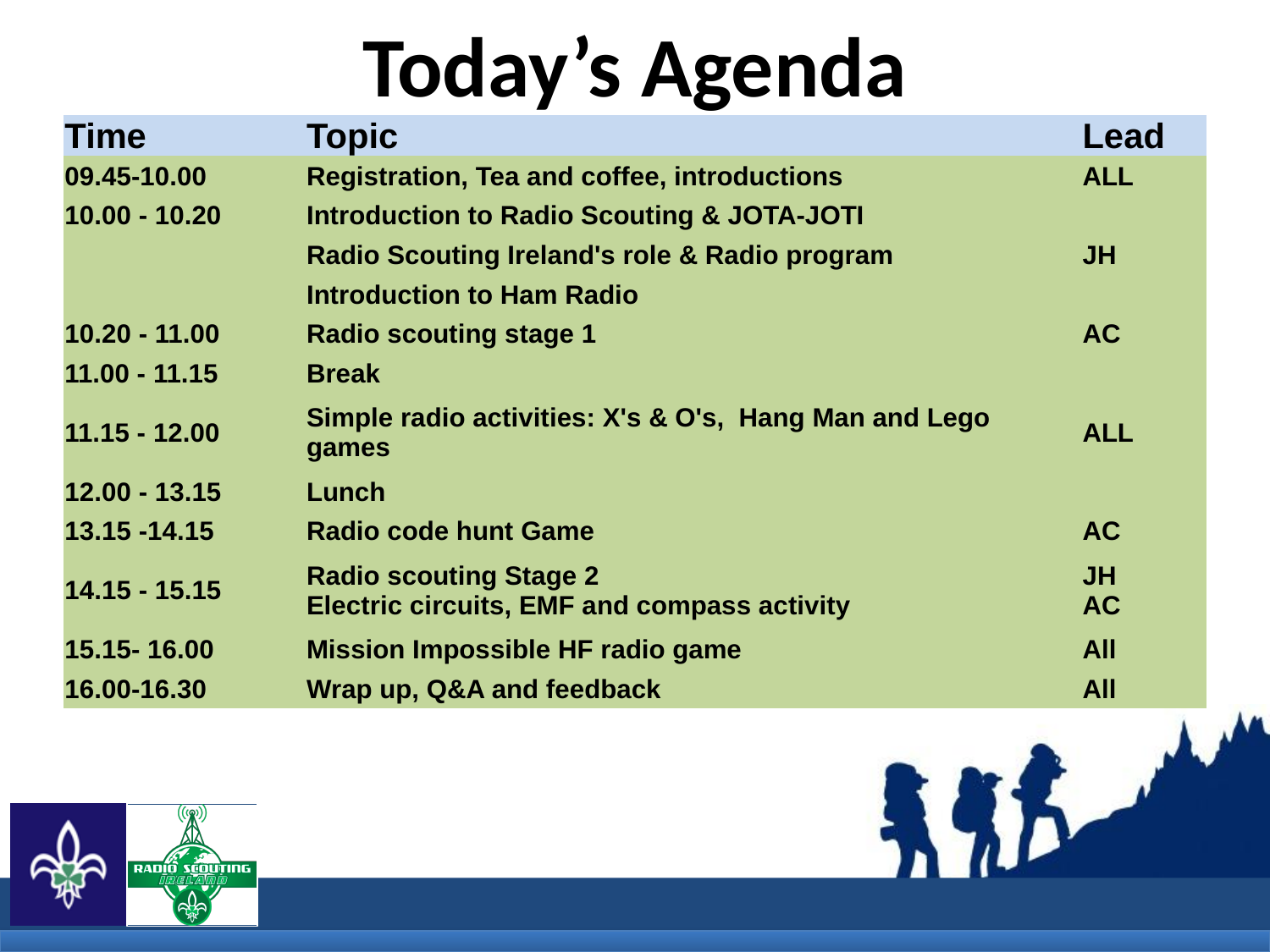

# Today’s Agenda
| Time | Topic | Lead |
| --- | --- | --- |
| 09.45-10.00 | Registration, Tea and coffee, introductions | ALL |
| 10.00 - 10.20 | Introduction to Radio Scouting & JOTA-JOTI | JH |
|  | Radio Scouting Ireland's role & Radio program |  |
|  | Introduction to Ham Radio |  |
| 10.20 - 11.00 | Radio scouting stage 1 | AC |
| 11.00 - 11.15 | Break |  |
| 11.15 - 12.00 | Simple radio activities: X's & O's, Hang Man and Lego games | ALL |
| 12.00 - 13.15 | Lunch |  |
| 13.15 -14.15 | Radio code hunt Game | AC |
| 14.15 - 15.15 | Radio scouting Stage 2 Electric circuits, EMF and compass activity | JH AC |
| 15.15- 16.00 | Mission Impossible HF radio game | All |
| 16.00-16.30 | Wrap up, Q&A and feedback | All |